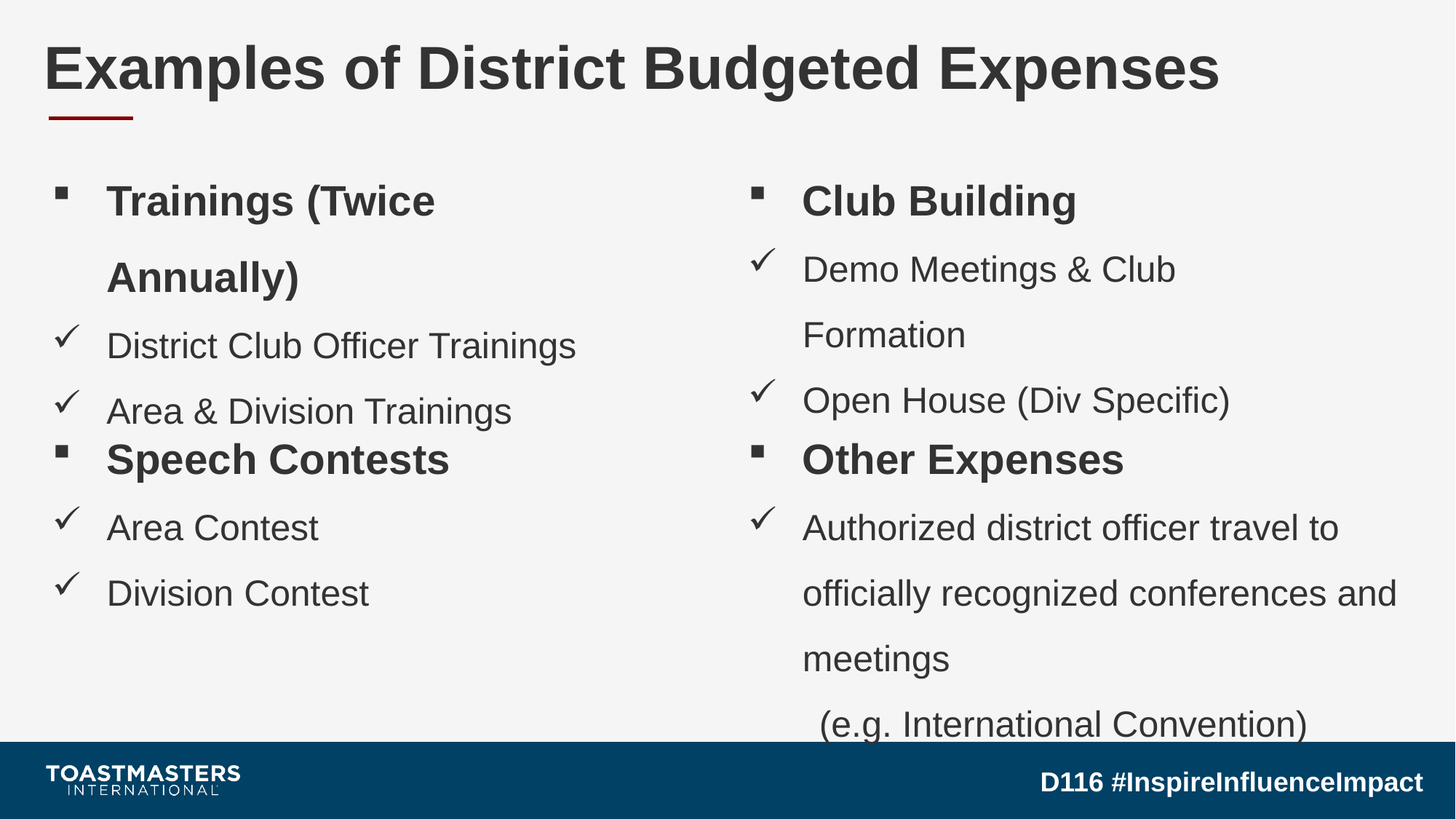

# Examples of District Budgeted Expenses
Trainings (Twice Annually)
District Club Officer Trainings
Area & Division Trainings
Club Building
Demo Meetings & Club Formation
Open House (Div Specific)
Other Expenses
Authorized district officer travel to officially recognized conferences and meetings
       (e.g. International Convention)

Speech Contests
Area Contest
Division Contest
D116 #InspireInfluenceImpact